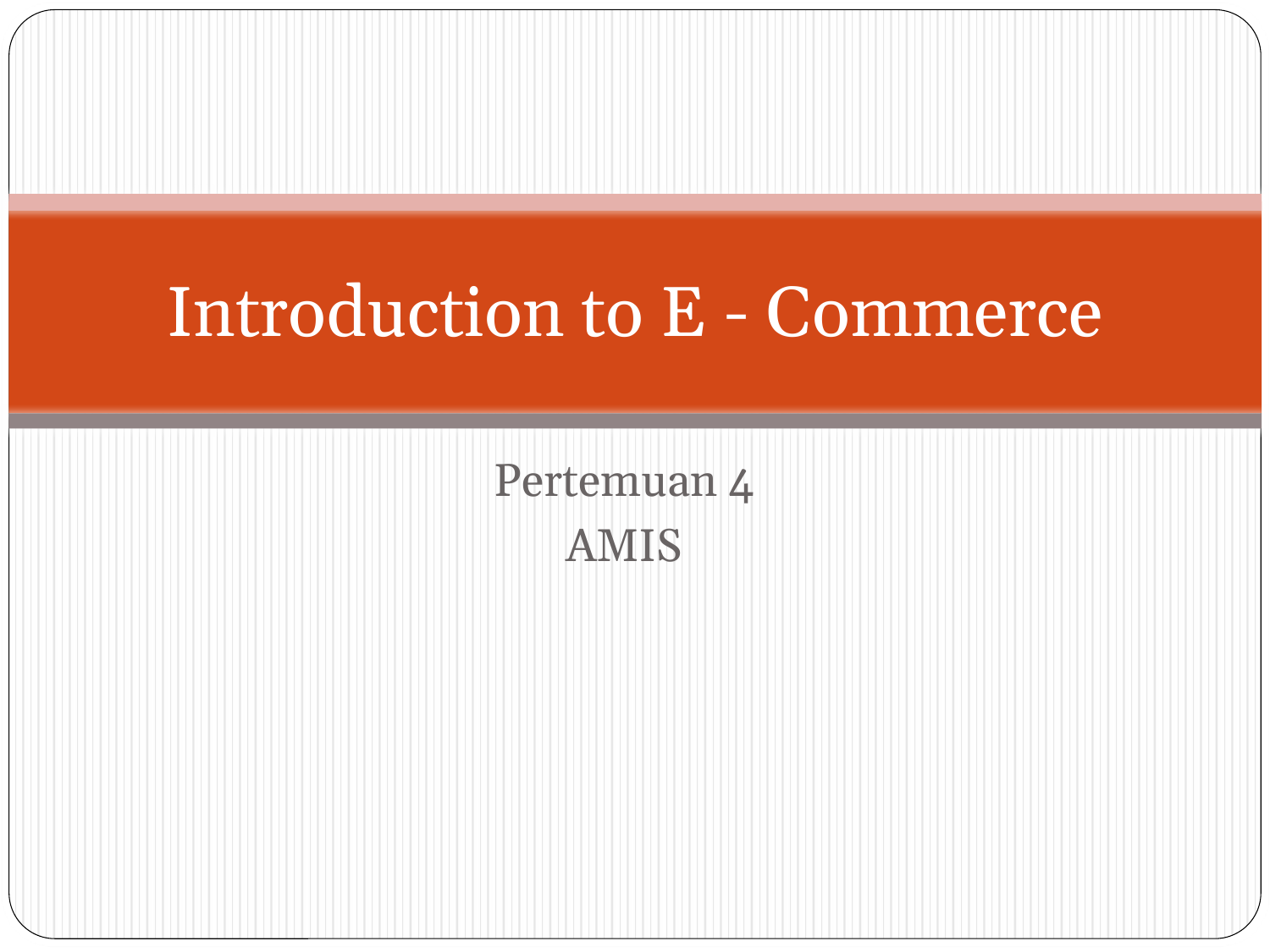

# Introduction to E - Commerce
Pertemuan 4
AMIS